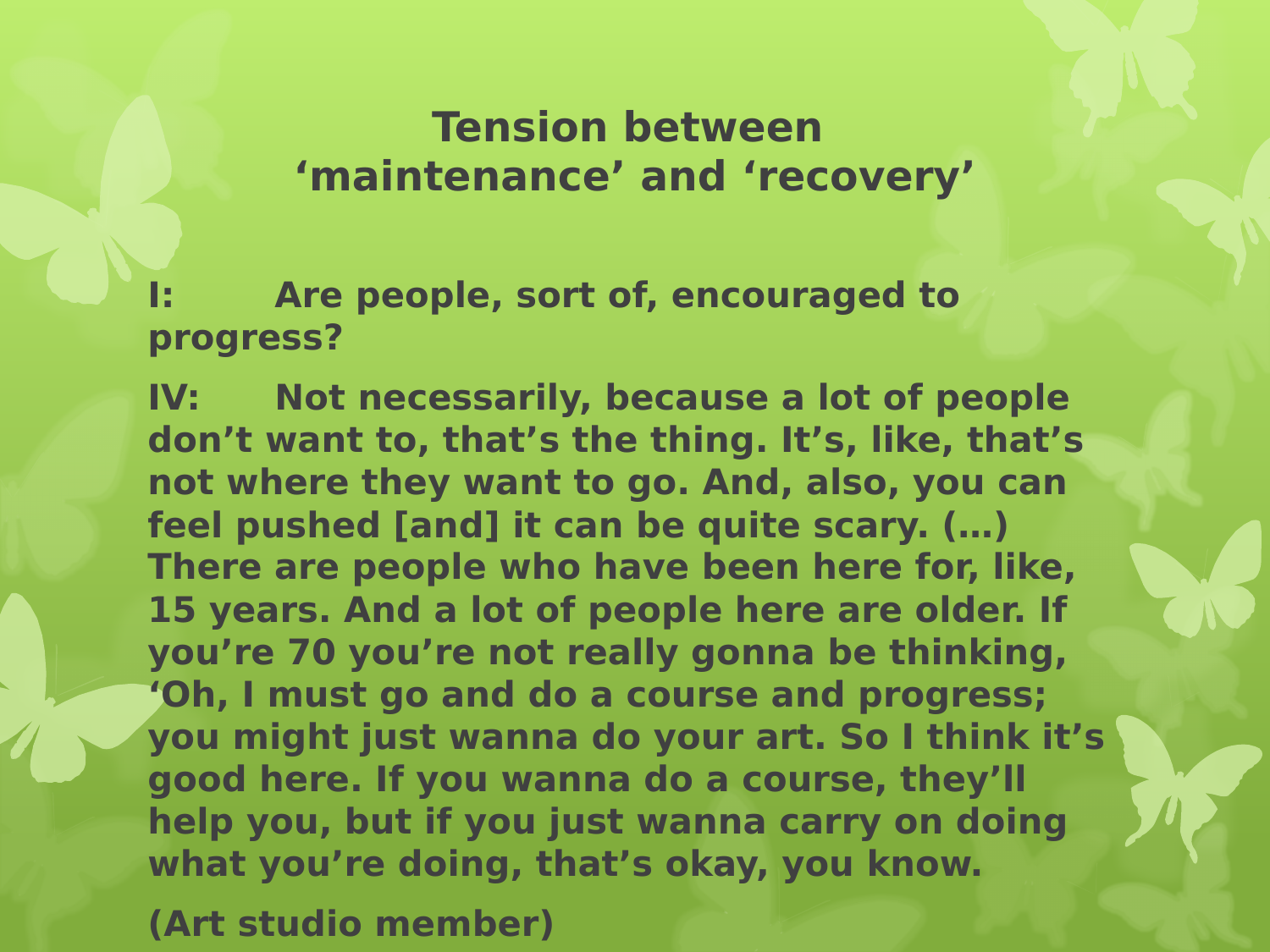

# Tension between ‘maintenance’ and ‘recovery’
I:	Are people, sort of, encouraged to progress?
IV:	Not necessarily, because a lot of people don’t want to, that’s the thing. It’s, like, that’s not where they want to go. And, also, you can feel pushed [and] it can be quite scary. (…) There are people who have been here for, like, 15 years. And a lot of people here are older. If you’re 70 you’re not really gonna be thinking, ‘Oh, I must go and do a course and progress; you might just wanna do your art. So I think it’s good here. If you wanna do a course, they’ll help you, but if you just wanna carry on doing what you’re doing, that’s okay, you know.
(Art studio member)